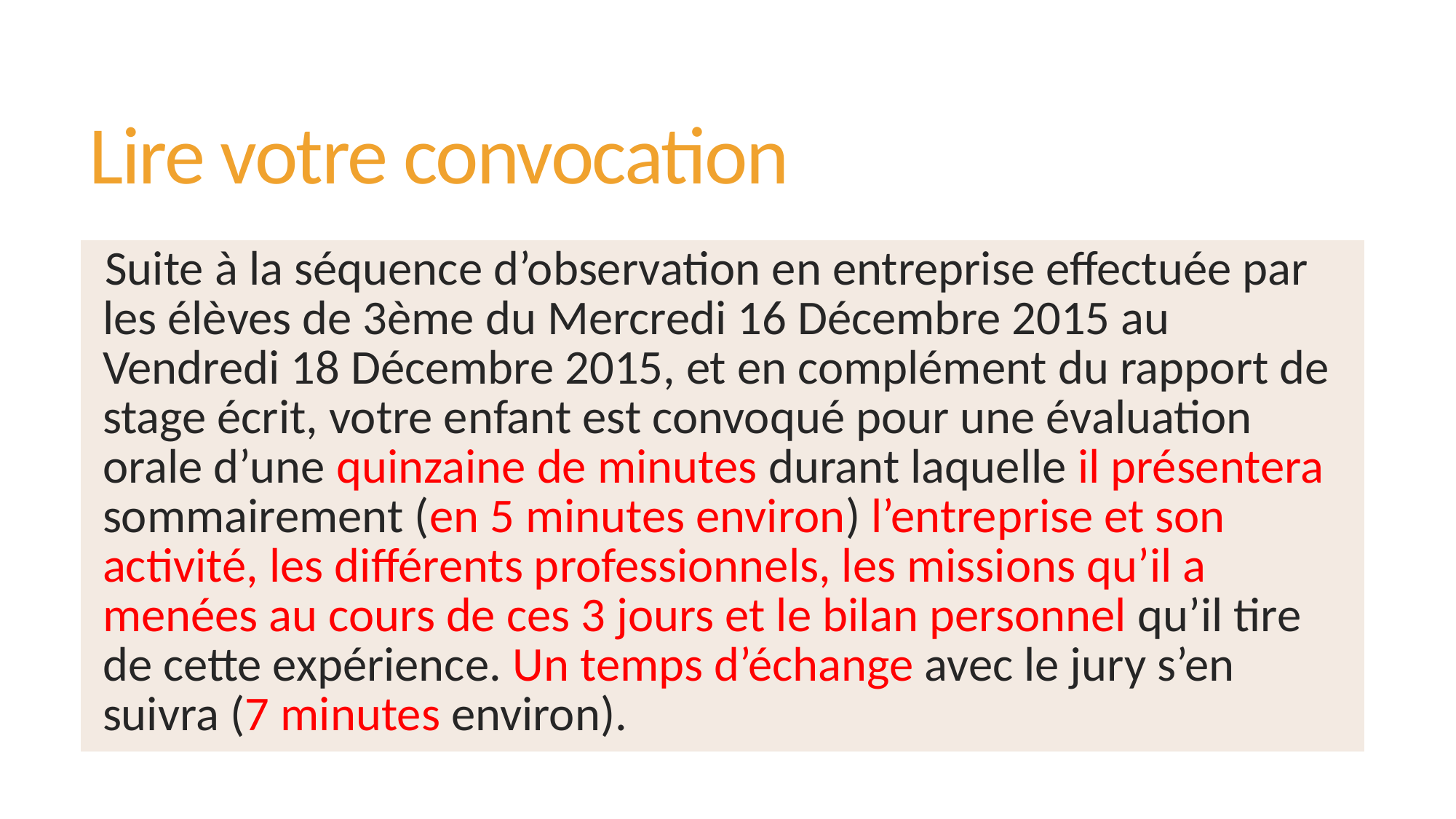

# Lire votre convocation
Suite à la séquence d’observation en entreprise effectuée par les élèves de 3ème du Mercredi 16 Décembre 2015 au Vendredi 18 Décembre 2015, et en complément du rapport de stage écrit, votre enfant est convoqué pour une évaluation orale d’une quinzaine de minutes durant laquelle il présentera sommairement (en 5 minutes environ) l’entreprise et son activité, les différents professionnels, les missions qu’il a menées au cours de ces 3 jours et le bilan personnel qu’il tire de cette expérience. Un temps d’échange avec le jury s’en suivra (7 minutes environ).